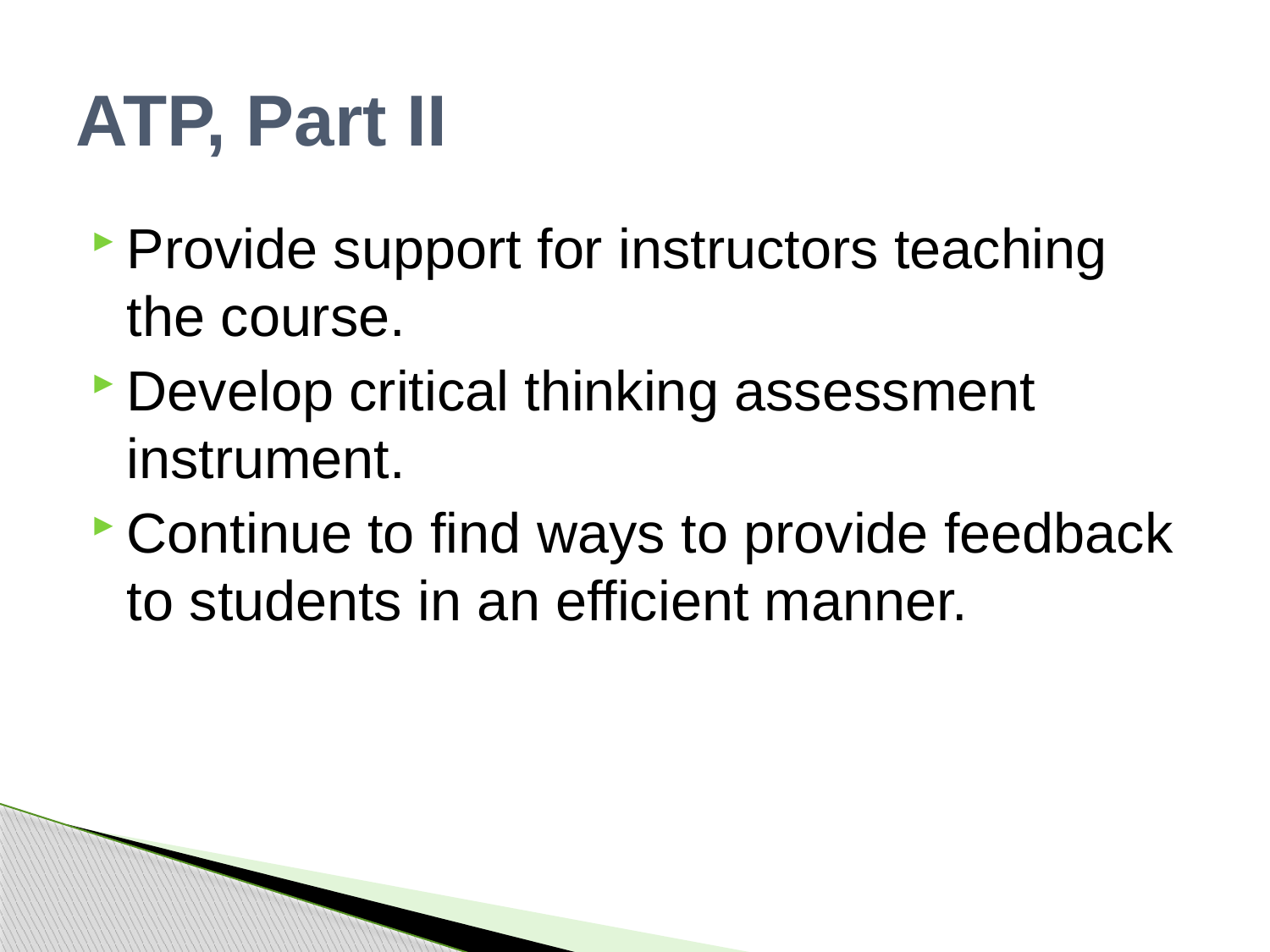

# ATP, Part II
Provide support for instructors teaching the course.
Develop critical thinking assessment instrument.
Continue to find ways to provide feedback to students in an efficient manner.